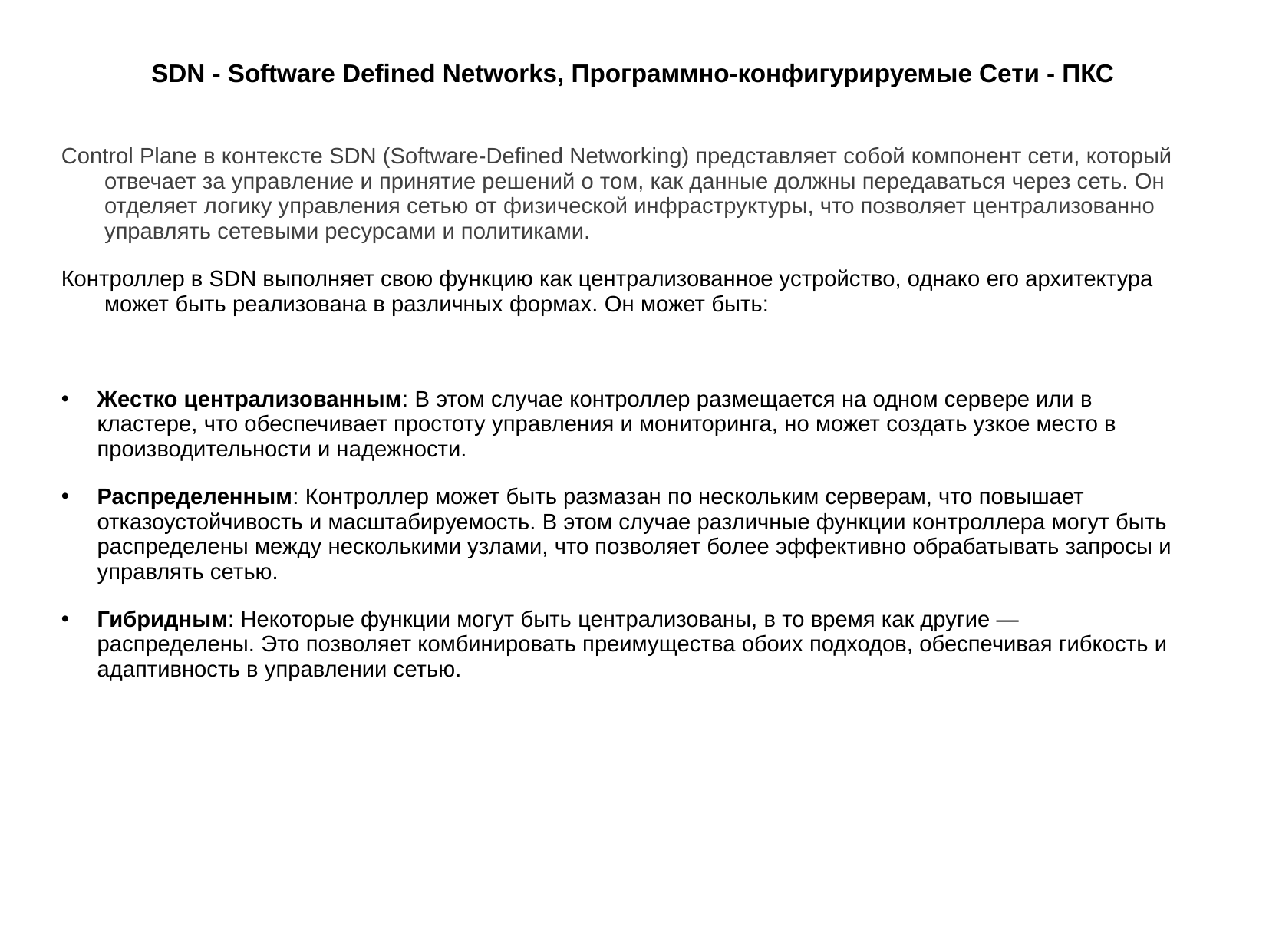

# SDN - Software Defined Networks, Программно-конфигурируемые Сети - ПКС

Control Plane в контексте SDN (Software-Defined Networking) представляет собой компонент сети, который отвечает за управление и принятие решений о том, как данные должны передаваться через сеть. Он отделяет логику управления сетью от физической инфраструктуры, что позволяет централизованно управлять сетевыми ресурсами и политиками.
Контроллер в SDN выполняет свою функцию как централизованное устройство, однако его архитектура может быть реализована в различных формах. Он может быть:

Жестко централизованным: В этом случае контроллер размещается на одном сервере или в кластере, что обеспечивает простоту управления и мониторинга, но может создать узкое место в производительности и надежности.
Распределенным: Контроллер может быть размазан по нескольким серверам, что повышает отказоустойчивость и масштабируемость. В этом случае различные функции контроллера могут быть распределены между несколькими узлами, что позволяет более эффективно обрабатывать запросы и управлять сетью.
Гибридным: Некоторые функции могут быть централизованы, в то время как другие — распределены. Это позволяет комбинировать преимущества обоих подходов, обеспечивая гибкость и адаптивность в управлении сетью.